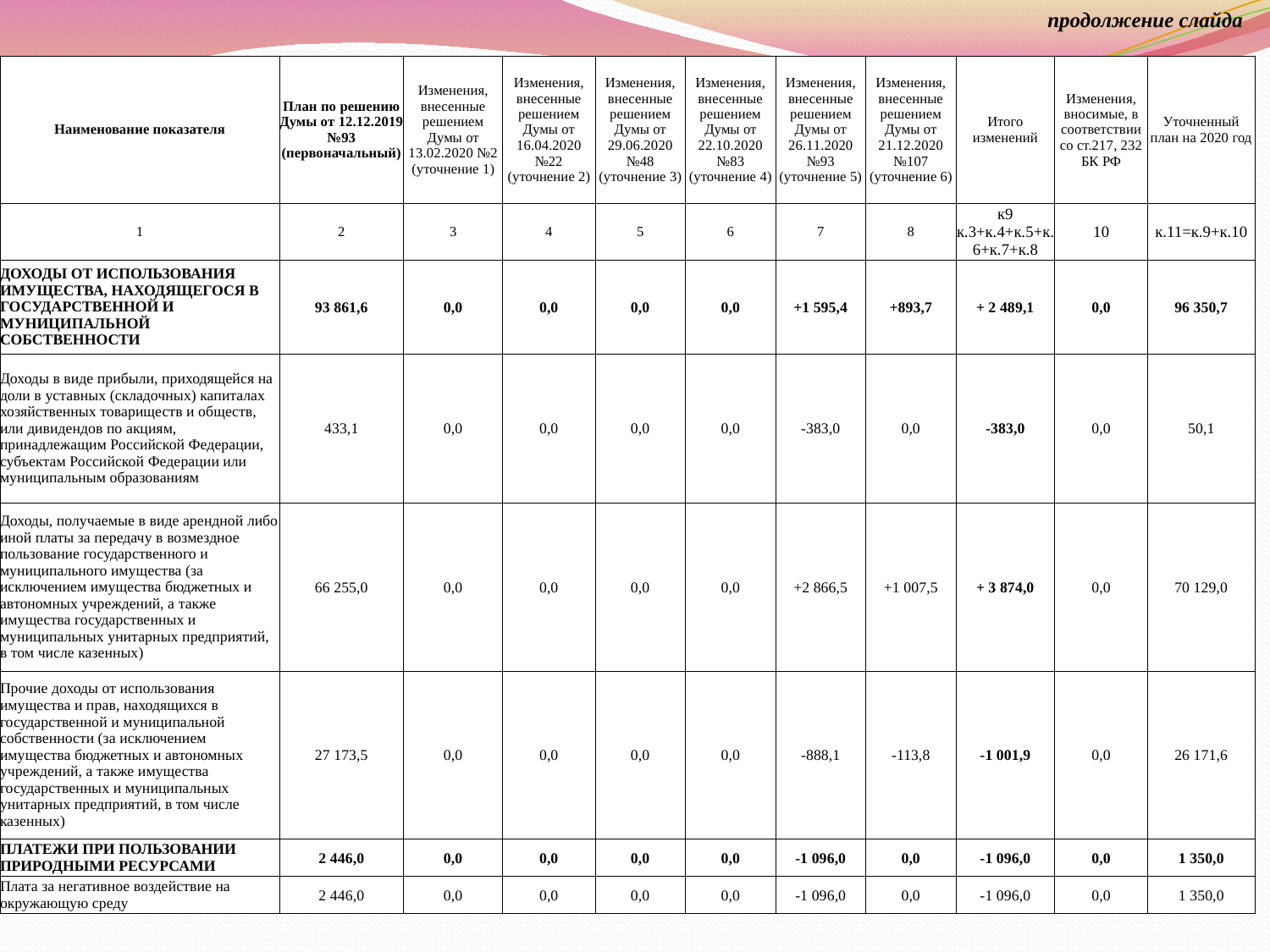

продолжение слайда
| Наименование показателя | План по решению Думы от 12.12.2019 №93 (первоначальный) | Изменения, внесенные решением Думы от 13.02.2020 №2 (уточнение 1) | Изменения, внесенные решением Думы от 16.04.2020 №22 (уточнение 2) | Изменения, внесенные решением Думы от 29.06.2020 №48 (уточнение 3) | Изменения, внесенные решением Думы от 22.10.2020 №83 (уточнение 4) | Изменения, внесенные решением Думы от 26.11.2020 №93 (уточнение 5) | Изменения, внесенные решением Думы от 21.12.2020 №107 (уточнение 6) | Итого изменений | Изменения, вносимые, в соответствии со ст.217, 232 БК РФ | Уточненный план на 2020 год |
| --- | --- | --- | --- | --- | --- | --- | --- | --- | --- | --- |
| 1 | 2 | 3 | 4 | 5 | 6 | 7 | 8 | к9 к.3+к.4+к.5+к.6+к.7+к.8 | 10 | к.11=к.9+к.10 |
| ДОХОДЫ ОТ ИСПОЛЬЗОВАНИЯ ИМУЩЕСТВА, НАХОДЯЩЕГОСЯ В ГОСУДАРСТВЕННОЙ И МУНИЦИПАЛЬНОЙ СОБСТВЕННОСТИ | 93 861,6 | 0,0 | 0,0 | 0,0 | 0,0 | +1 595,4 | +893,7 | + 2 489,1 | 0,0 | 96 350,7 |
| Доходы в виде прибыли, приходящейся на доли в уставных (складочных) капиталах хозяйственных товариществ и обществ, или дивидендов по акциям, принадлежащим Российской Федерации, субъектам Российской Федерации или муниципальным образованиям | 433,1 | 0,0 | 0,0 | 0,0 | 0,0 | -383,0 | 0,0 | -383,0 | 0,0 | 50,1 |
| Доходы, получаемые в виде арендной либо иной платы за передачу в возмездное пользование государственного и муниципального имущества (за исключением имущества бюджетных и автономных учреждений, а также имущества государственных и муниципальных унитарных предприятий, в том числе казенных) | 66 255,0 | 0,0 | 0,0 | 0,0 | 0,0 | +2 866,5 | +1 007,5 | + 3 874,0 | 0,0 | 70 129,0 |
| Прочие доходы от использования имущества и прав, находящихся в государственной и муниципальной собственности (за исключением имущества бюджетных и автономных учреждений, а также имущества государственных и муниципальных унитарных предприятий, в том числе казенных) | 27 173,5 | 0,0 | 0,0 | 0,0 | 0,0 | -888,1 | -113,8 | -1 001,9 | 0,0 | 26 171,6 |
| ПЛАТЕЖИ ПРИ ПОЛЬЗОВАНИИ ПРИРОДНЫМИ РЕСУРСАМИ | 2 446,0 | 0,0 | 0,0 | 0,0 | 0,0 | -1 096,0 | 0,0 | -1 096,0 | 0,0 | 1 350,0 |
| Плата за негативное воздействие на окружающую среду | 2 446,0 | 0,0 | 0,0 | 0,0 | 0,0 | -1 096,0 | 0,0 | -1 096,0 | 0,0 | 1 350,0 |